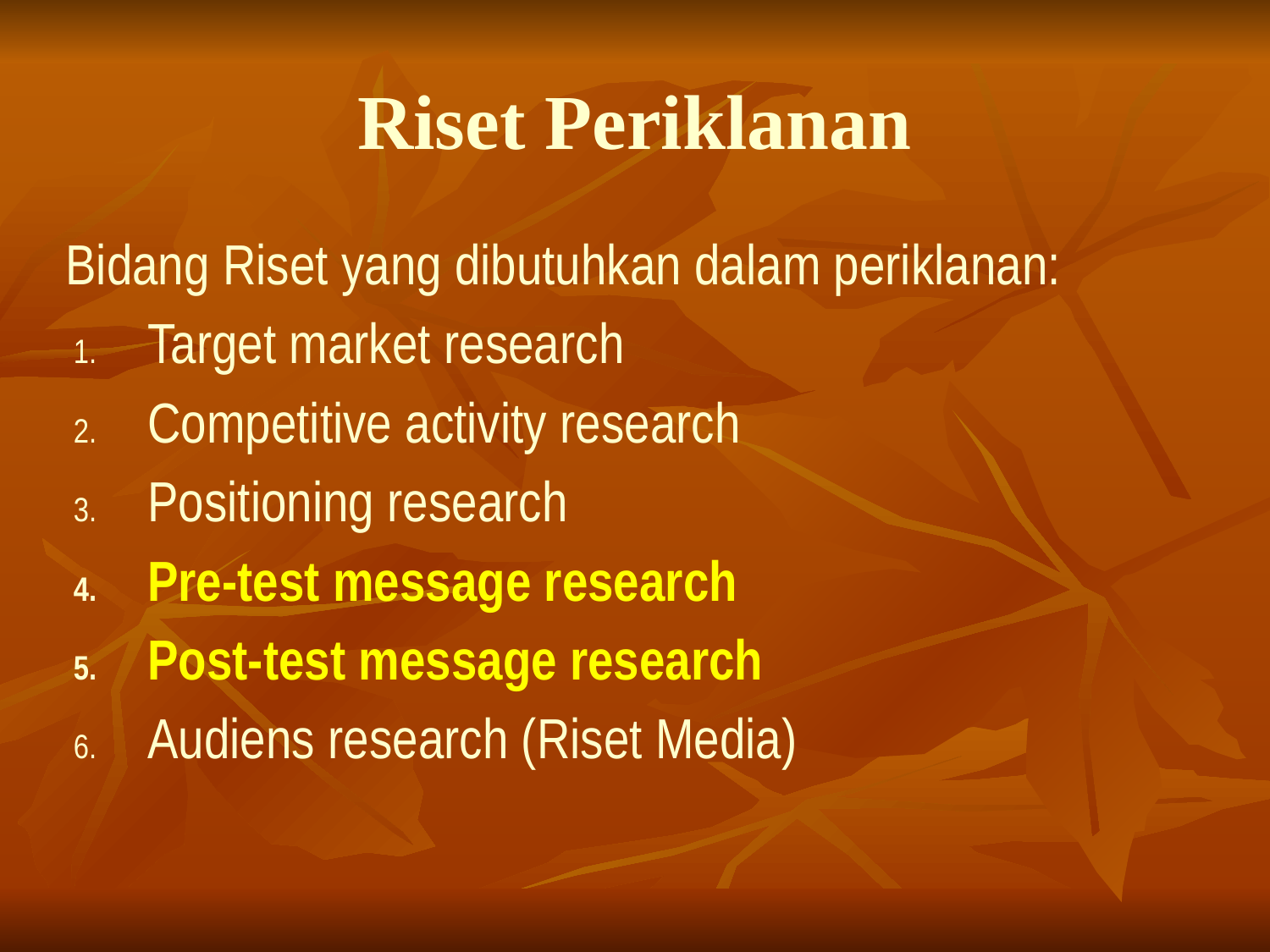

# Riset Periklanan
Bidang Riset yang dibutuhkan dalam periklanan:
Target market research
Competitive activity research
Positioning research
Pre-test message research
Post-test message research
Audiens research (Riset Media)